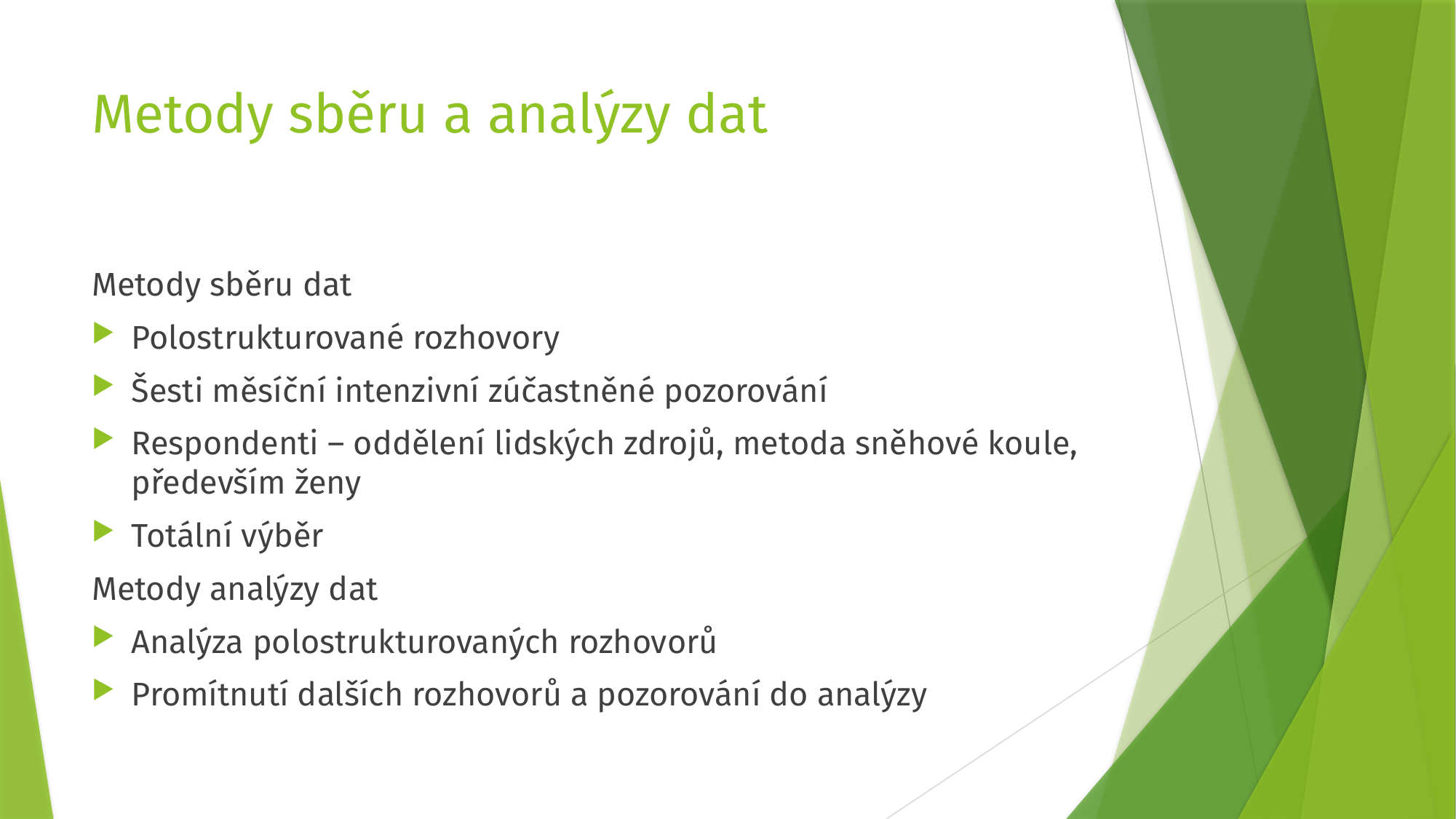

# Metody sběru a analýzy dat
Metody sběru dat
Polostrukturované rozhovory
Šesti měsíční intenzivní zúčastněné pozorování
Respondenti – oddělení lidských zdrojů, metoda sněhové koule, především ženy
Totální výběr
Metody analýzy dat
Analýza polostrukturovaných rozhovorů
Promítnutí dalších rozhovorů a pozorování do analýzy